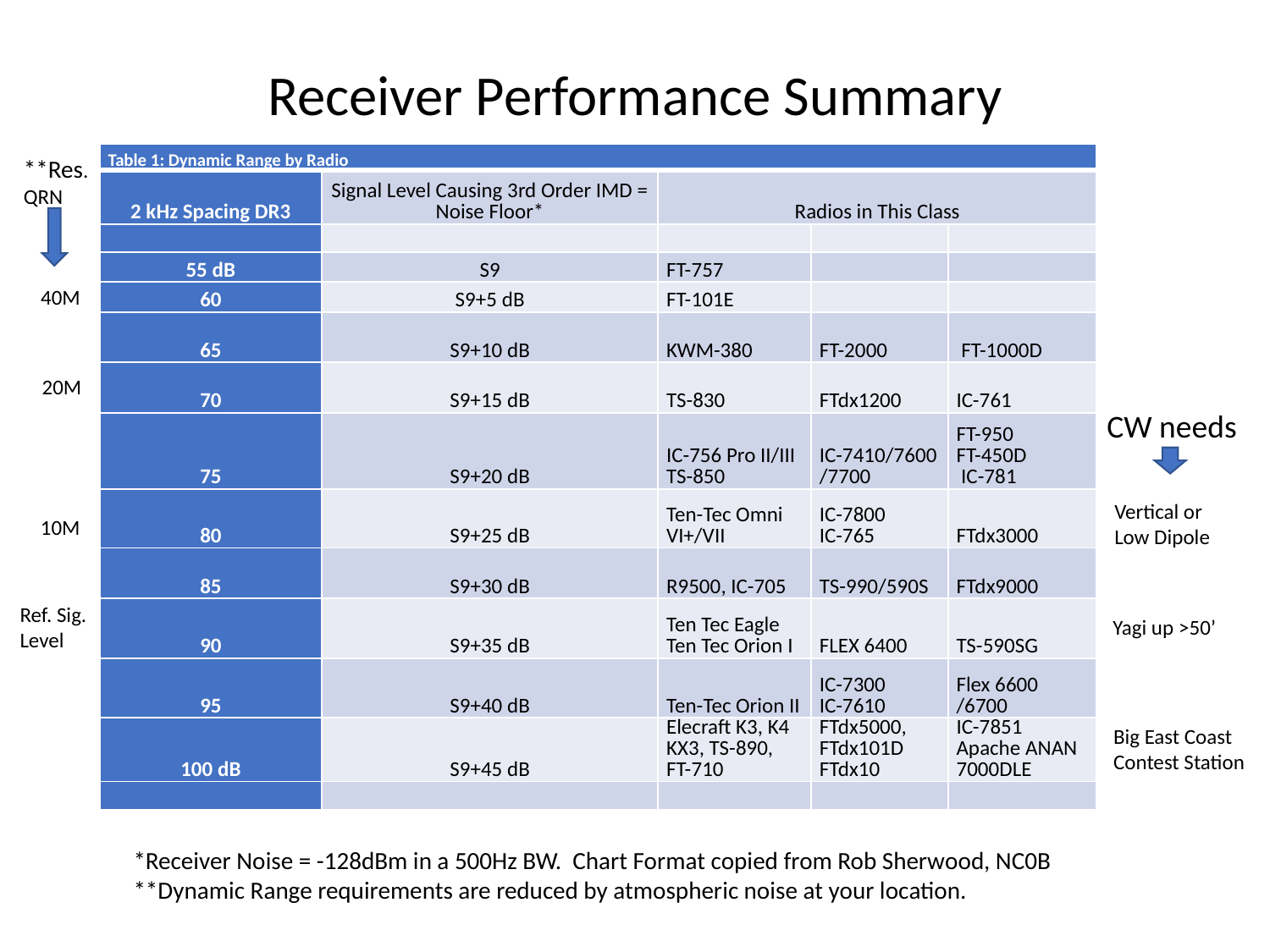

# Receiver Performance Summary
| Table 1: Dynamic Range by Radio |  |  |  |  |
| --- | --- | --- | --- | --- |
| 2 kHz Spacing DR3 | Signal Level Causing 3rd Order IMD = Noise Floor\* | Radios in This Class |  |  |
|  |  |  |  |  |
| 55 dB | S9 | FT-757 |  |  |
| 60 | S9+5 dB | FT-101E |  |  |
| 65 | S9+10 dB | KWM-380 | FT-2000 | FT-1000D |
| 70 | S9+15 dB | TS-830 | FTdx1200 | IC-761 |
| 75 | S9+20 dB | IC-756 Pro II/III TS-850 | IC-7410/7600 /7700 | FT-950 FT-450D IC-781 |
| 80 | S9+25 dB | Ten-Tec Omni VI+/VII | IC-7800 IC-765 | FTdx3000 |
| 85 | S9+30 dB | R9500, IC-705 | TS-990/590S | FTdx9000 |
| 90 | S9+35 dB | Ten Tec Eagle Ten Tec Orion I | FLEX 6400 | TS-590SG |
| 95 | S9+40 dB | Ten-Tec Orion II | IC-7300 IC-7610 | Flex 6600 /6700 |
| 100 dB | S9+45 dB | Elecraft K3, K4 KX3, TS-890, FT-710 | FTdx5000, FTdx101D FTdx10 | IC-7851 Apache ANAN 7000DLE |
|  |  |  |  |  |
**Res.
QRN

40M
20M
CW needs

Vertical or
Low Dipole
10M
Ref. Sig.
Level
Yagi up >50’
Big East Coast
Contest Station

*Receiver Noise = -128dBm in a 500Hz BW.  Chart Format copied from Rob Sherwood, NC0B
**Dynamic Range requirements are reduced by atmospheric noise at your location.